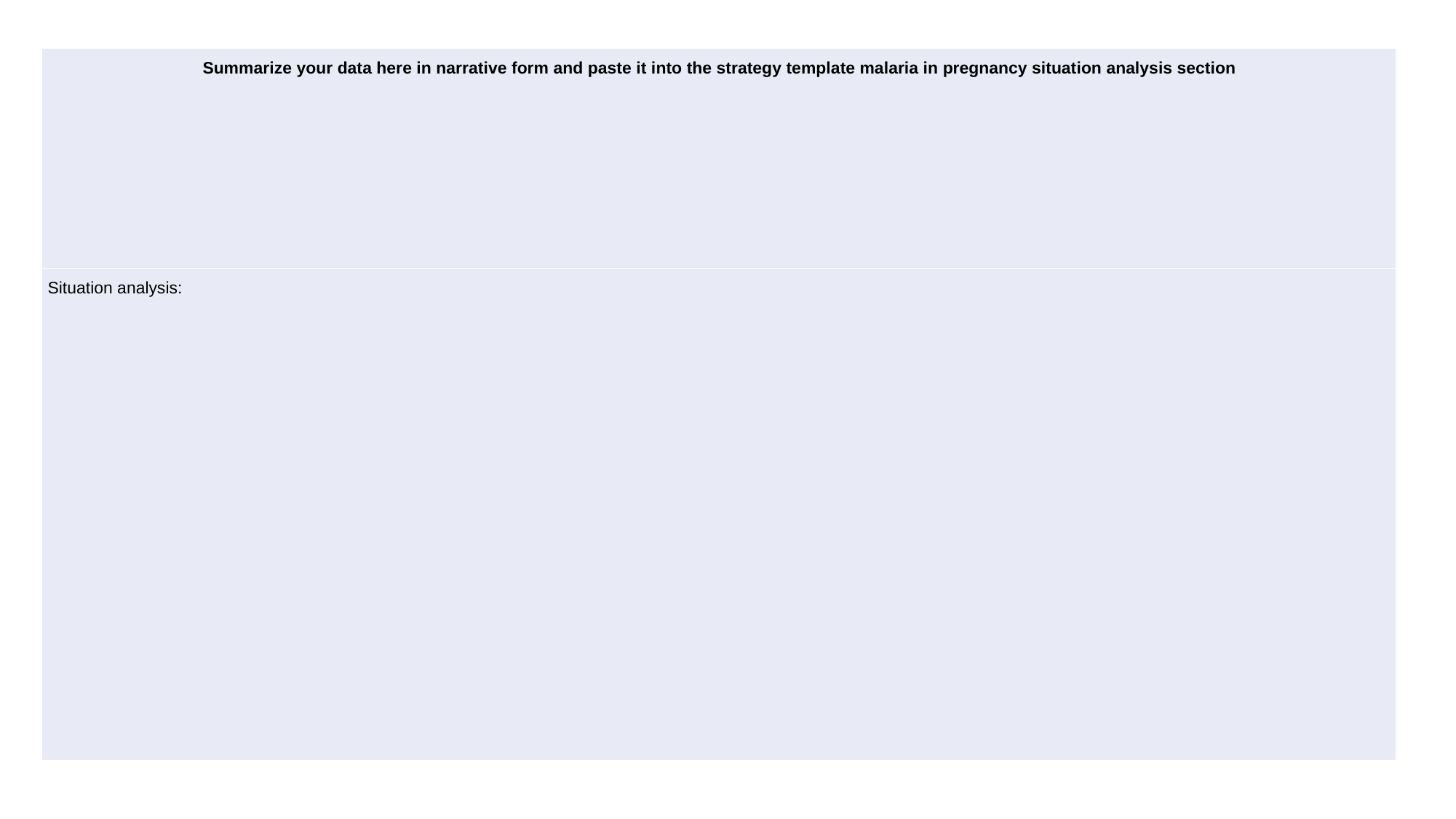

| Summarize your data here in narrative form and paste it into the strategy template malaria in pregnancy situation analysis section |
| --- |
| Situation analysis: |